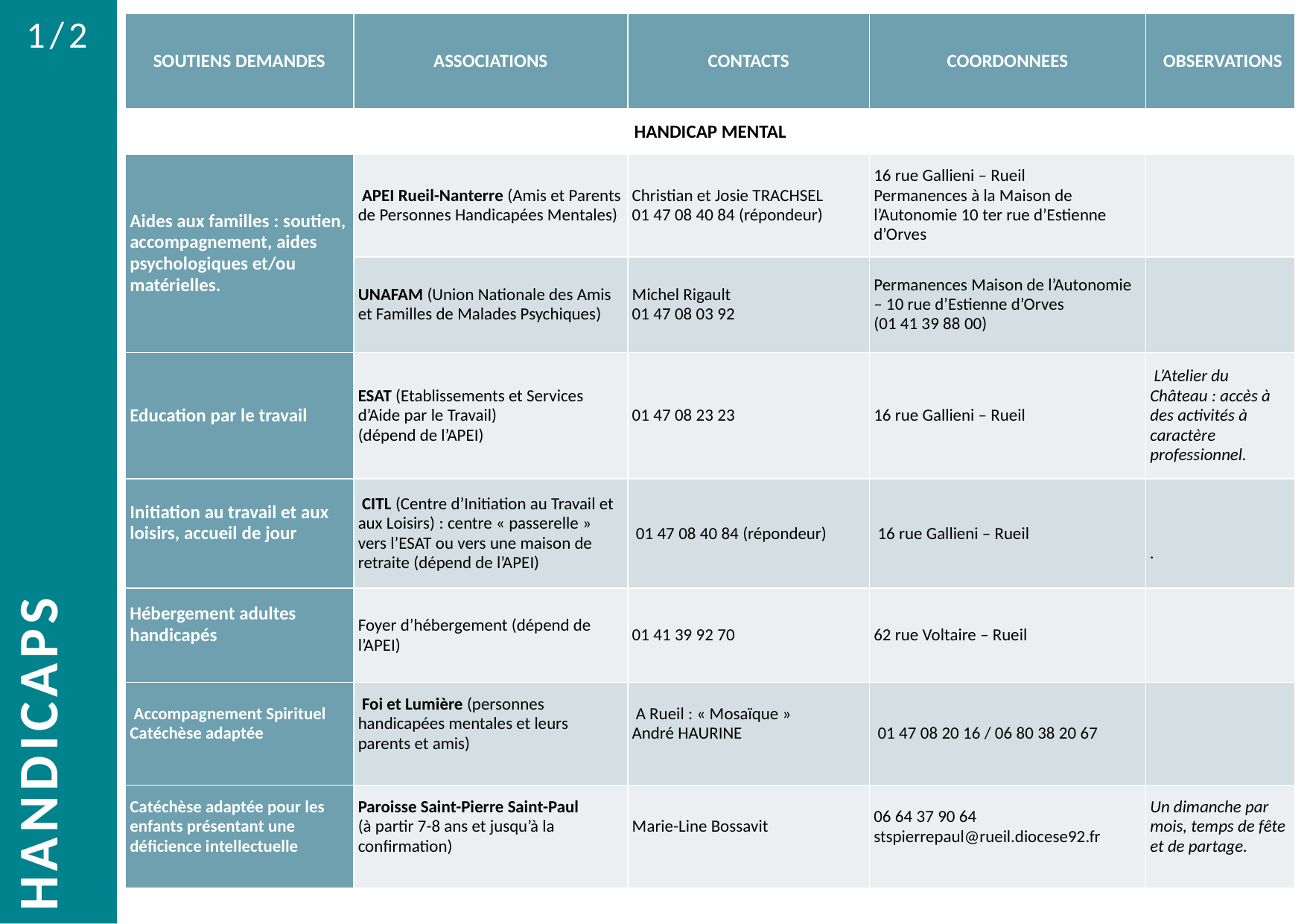

1/2
| SOUTIENS DEMANDES | ASSOCIATIONS | CONTACTS | COORDONNEES | OBSERVATIONS |
| --- | --- | --- | --- | --- |
| HANDICAP MENTAL |  |  |  |  |
| Aides aux familles : soutien, accompagnement, aides psychologiques et/ou matérielles. | APEI Rueil-Nanterre (Amis et Parents de Personnes Handicapées Mentales) | Christian et Josie TRACHSEL 01 47 08 40 84 (répondeur) | 16 rue Gallieni – Rueil Permanences à la Maison de l’Autonomie 10 ter rue d’Estienne d’Orves |  |
|  | UNAFAM (Union Nationale des Amis et Familles de Malades Psychiques) | Michel Rigault 01 47 08 03 92 | Permanences Maison de l’Autonomie – 10 rue d’Estienne d’Orves (01 41 39 88 00) |  |
| Education par le travail | ESAT (Etablissements et Services d’Aide par le Travail) (dépend de l’APEI) | 01 47 08 23 23 | 16 rue Gallieni – Rueil | L’Atelier du Château : accès à des activités à caractère professionnel. |
| Initiation au travail et aux loisirs, accueil de jour | CITL (Centre d’Initiation au Travail et aux Loisirs) : centre « passerelle » vers l’ESAT ou vers une maison de retraite (dépend de l’APEI) | 01 47 08 40 84 (répondeur) | 16 rue Gallieni – Rueil | . |
| Hébergement adultes handicapés | Foyer d’hébergement (dépend de l’APEI) | 01 41 39 92 70 | 62 rue Voltaire – Rueil |  |
| Accompagnement Spirituel Catéchèse adaptée | Foi et Lumière (personnes handicapées mentales et leurs parents et amis) | A Rueil : « Mosaïque » André HAURINE | 01 47 08 20 16 / 06 80 38 20 67 |  |
| Catéchèse adaptée pour les enfants présentant une déficience intellectuelle | Paroisse Saint-Pierre Saint-Paul (à partir 7-8 ans et jusqu’à la confirmation) | Marie-Line Bossavit | 06 64 37 90 64 stspierrepaul@rueil.diocese92.fr | Un dimanche par mois, temps de fête et de partage. |

HANDICAPS